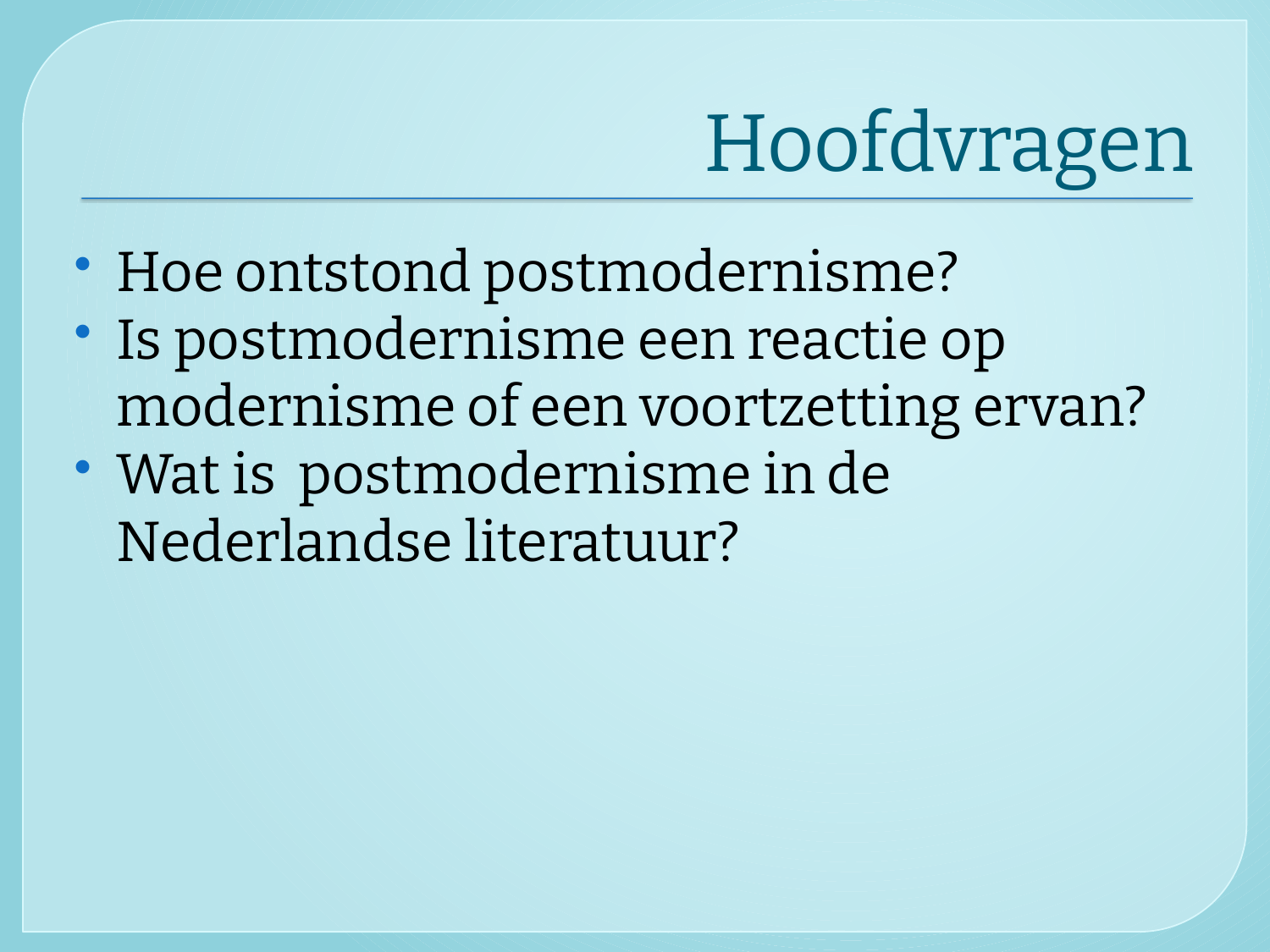

# Hoofdvragen
Hoe ontstond postmodernisme?
Is postmodernisme een reactie op modernisme of een voortzetting ervan?
Wat is  postmodernisme in de Nederlandse literatuur?